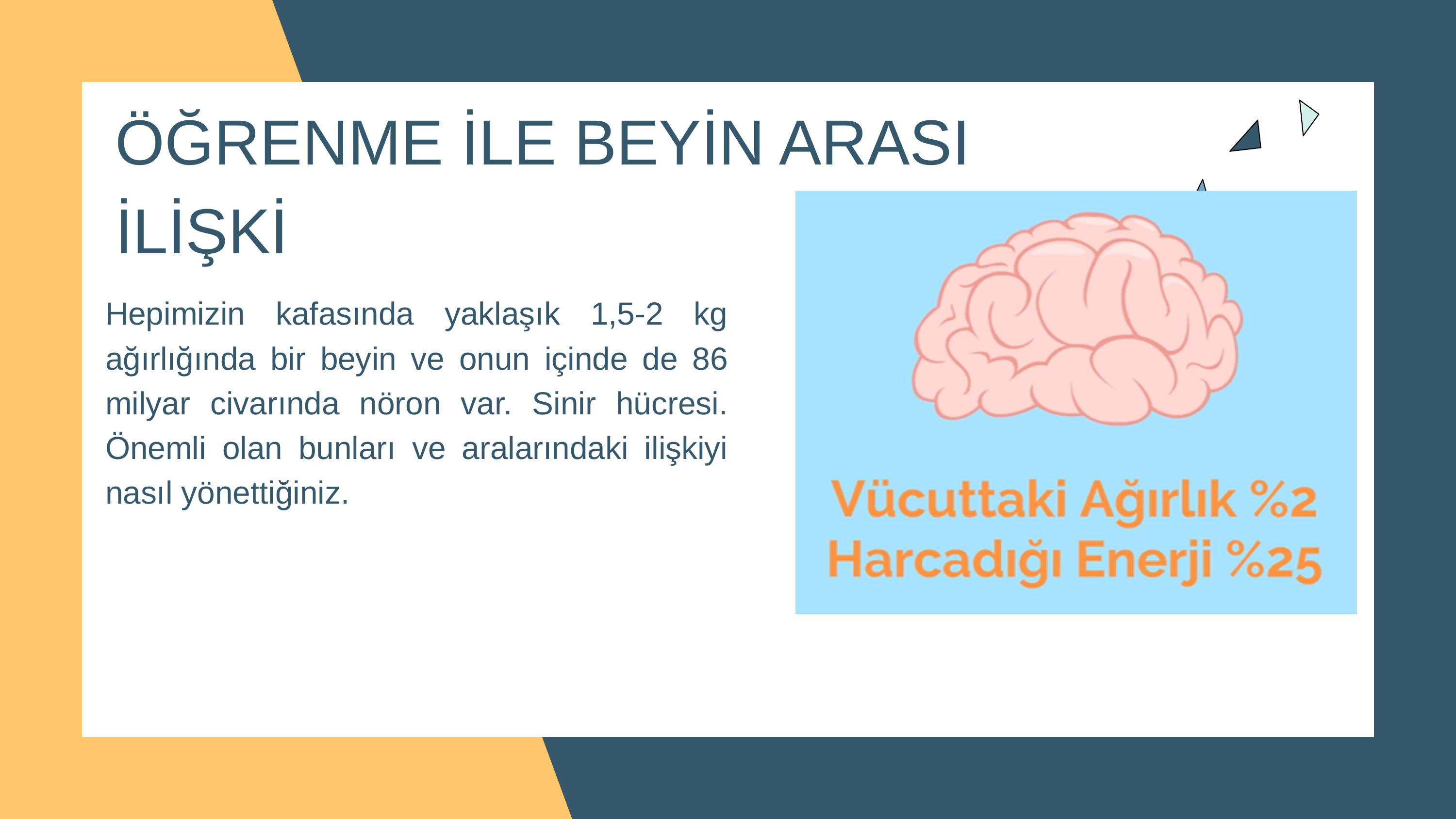

ÖĞRENME İLE BEYİN ARASI İLİŞKİ

Hepimizin kafasında yaklaşık 1,5-2 kg ağırlığında bir beyin ve onun içinde de 86 milyar civarında nöron var. Sinir hücresi. Önemli olan bunları ve aralarındaki ilişkiyi nasıl yönettiğiniz.